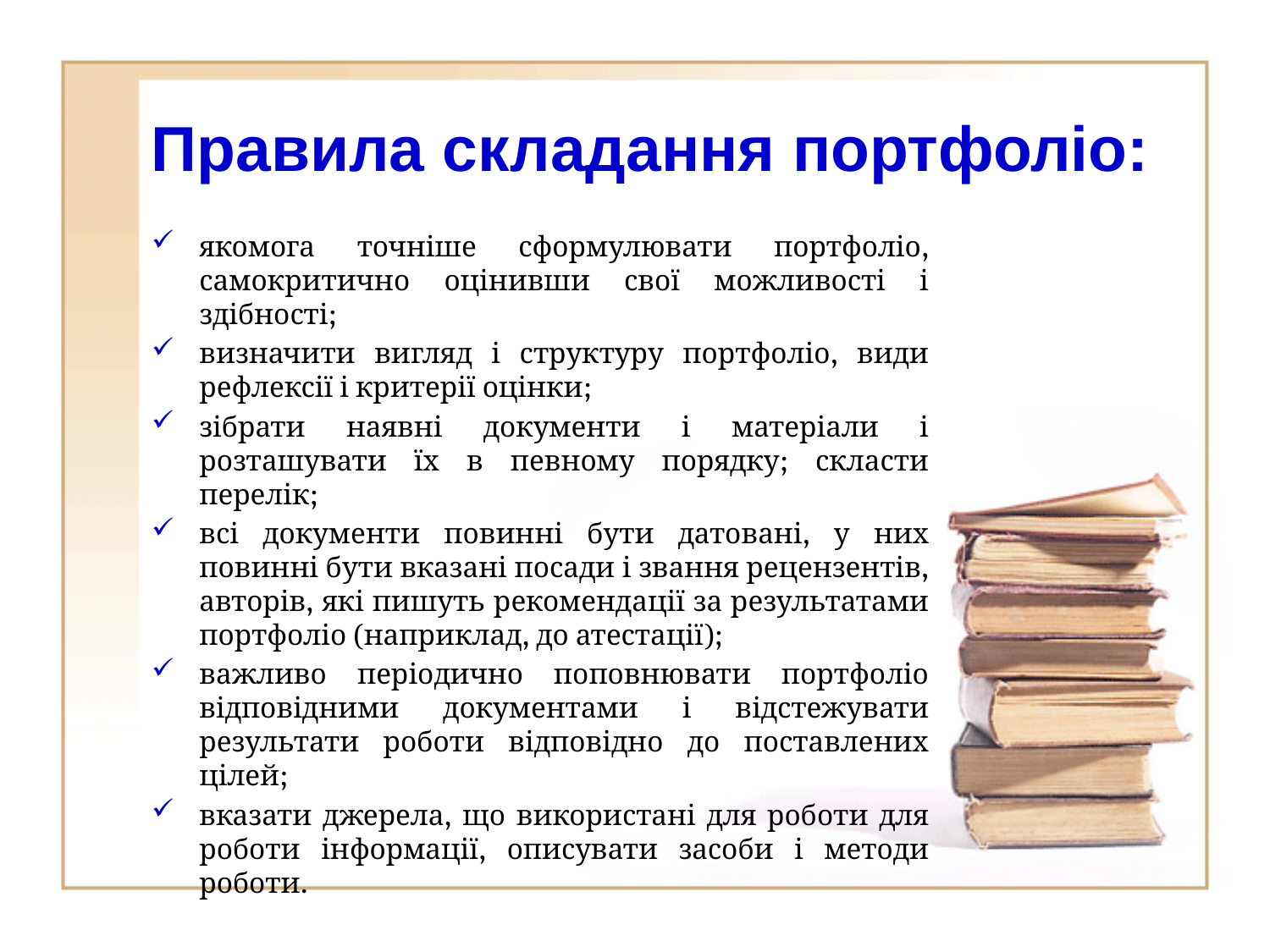

# Правила складання портфоліо:
якомога точніше сформулювати портфоліо, самокритично оцінивши свої можливості і здібності;
визначити вигляд і структуру портфоліо, види рефлексії і критерії оцінки;
зібрати наявні документи і матеріали і розташувати їх в певному порядку; скласти перелік;
всі документи повинні бути датовані, у них повинні бути вказані посади і звання рецензентів, авторів, які пишуть рекомендації за результатами портфоліо (наприклад, до атестації);
важливо періодично поповнювати портфоліо відповідними документами і відстежувати результати роботи відповідно до поставлених цілей;
вказати джерела, що використані для роботи для роботи інформації, описувати засоби і методи роботи.